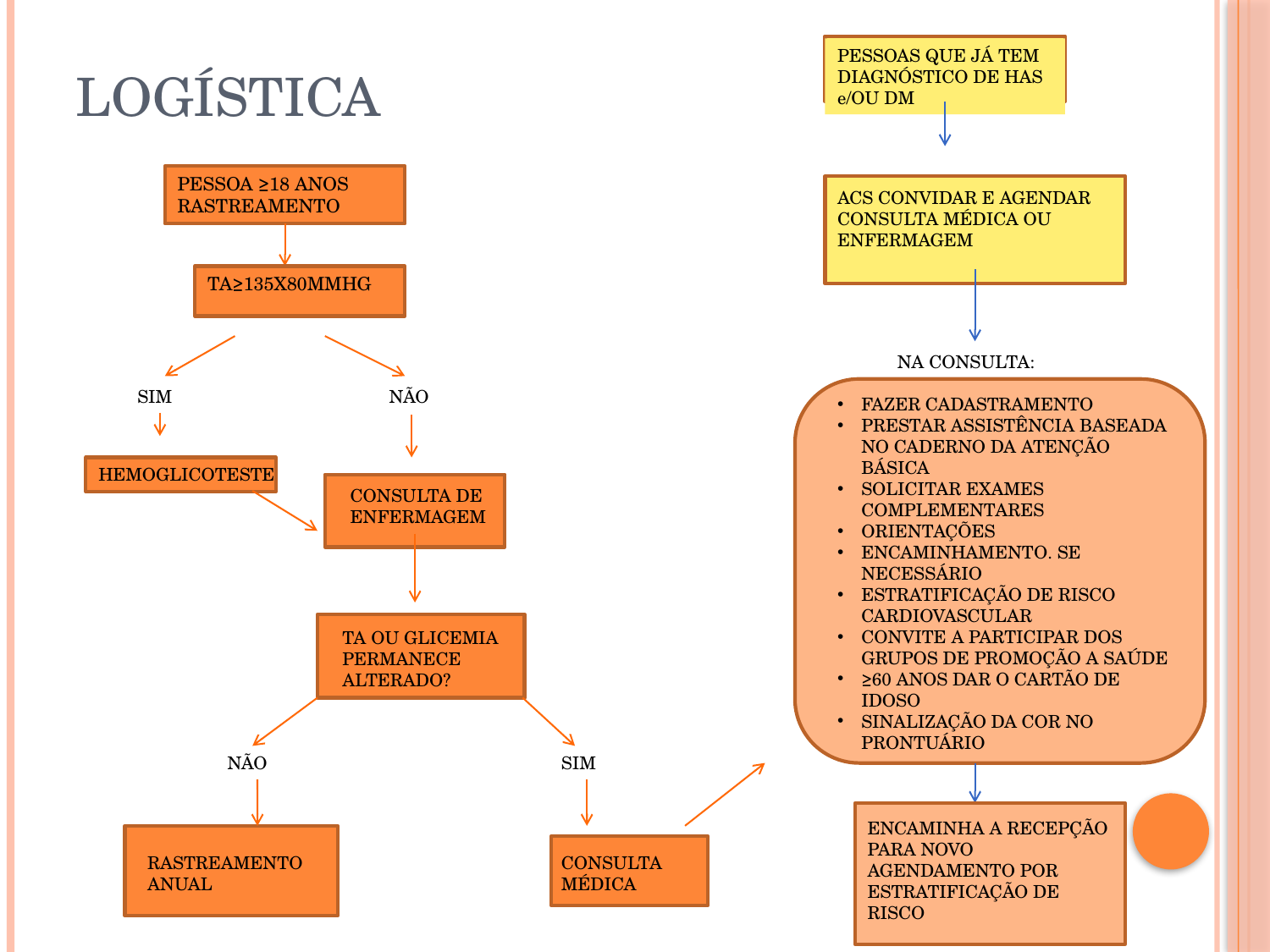

# LOGÍSTICA
PESSOAS QUE JÁ TEM DIAGNÓSTICO DE HAS e/OU DM

PESSOA ≥18 ANOS
RASTREAMENTO

ACS CONVIDAR E AGENDAR CONSULTA MÉDICA OU ENFERMAGEM

TA≥135X80MMHG
NA CONSULTA:
NÃO
SIM

FAZER CADASTRAMENTO
PRESTAR ASSISTÊNCIA BASEADA NO CADERNO DA ATENÇÃO BÁSICA
SOLICITAR EXAMES COMPLEMENTARES
ORIENTAÇÕES
ENCAMINHAMENTO. SE NECESSÁRIO
ESTRATIFICAÇÃO DE RISCO CARDIOVASCULAR
CONVITE A PARTICIPAR DOS GRUPOS DE PROMOÇÃO A SAÚDE
≥60 ANOS DAR O CARTÃO DE IDOSO
SINALIZAÇÃO DA COR NO PRONTUÁRIO

HEMOGLICOTESTE

CONSULTA DE ENFERMAGEM

TA OU GLICEMIA PERMANECE ALTERADO?
NÃO
SIM

ENCAMINHA A RECEPÇÃO PARA NOVO AGENDAMENTO POR ESTRATIFICAÇÃO DE RISCO

RASTREAMENTO ANUAL
CONSULTA MÉDICA